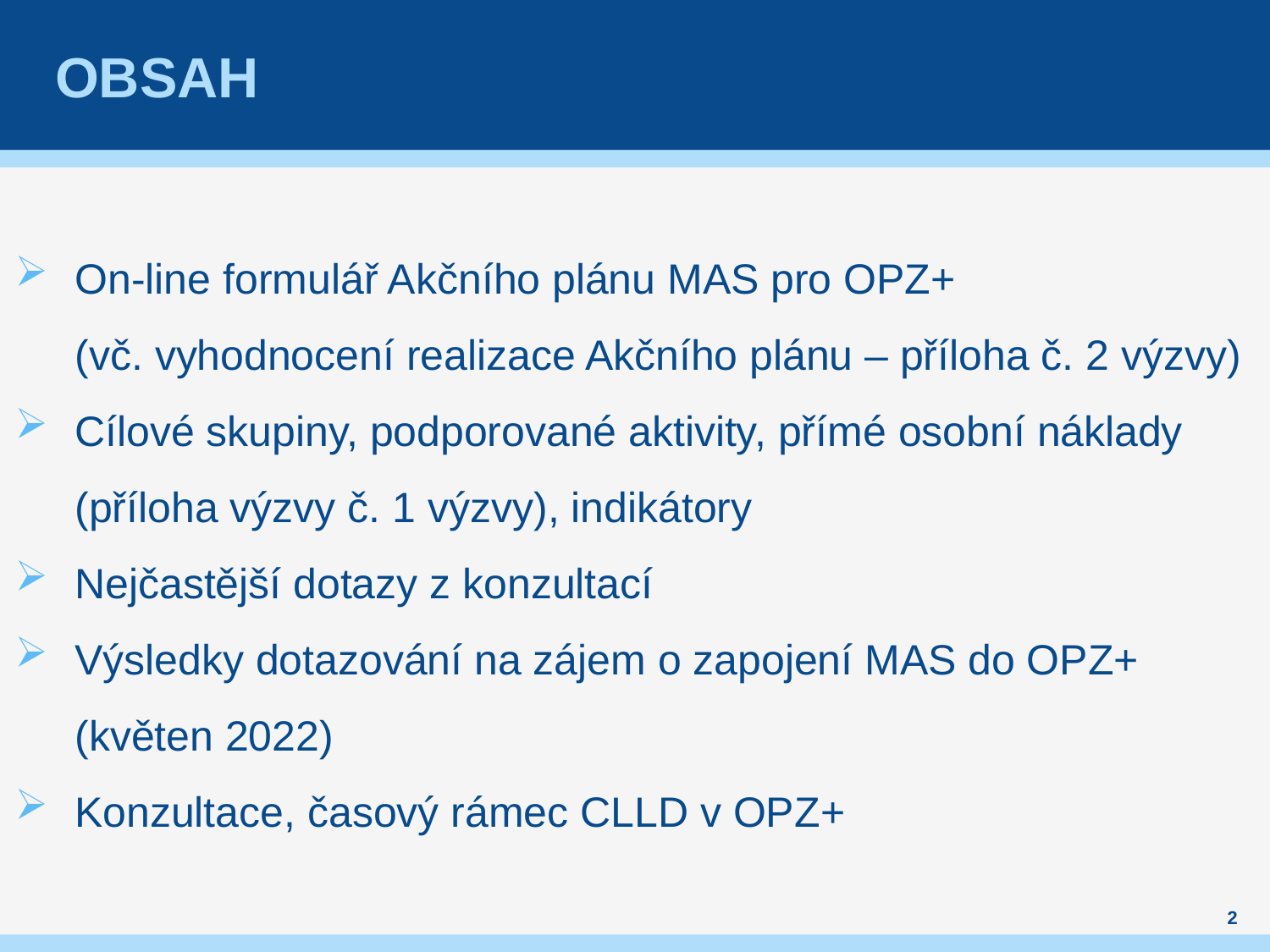

# Obsah
On-line formulář Akčního plánu MAS pro OPZ+
(vč. vyhodnocení realizace Akčního plánu – příloha č. 2 výzvy)
Cílové skupiny, podporované aktivity, přímé osobní náklady (příloha výzvy č. 1 výzvy), indikátory
Nejčastější dotazy z konzultací
Výsledky dotazování na zájem o zapojení MAS do OPZ+ (květen 2022)
Konzultace, časový rámec CLLD v OPZ+

2